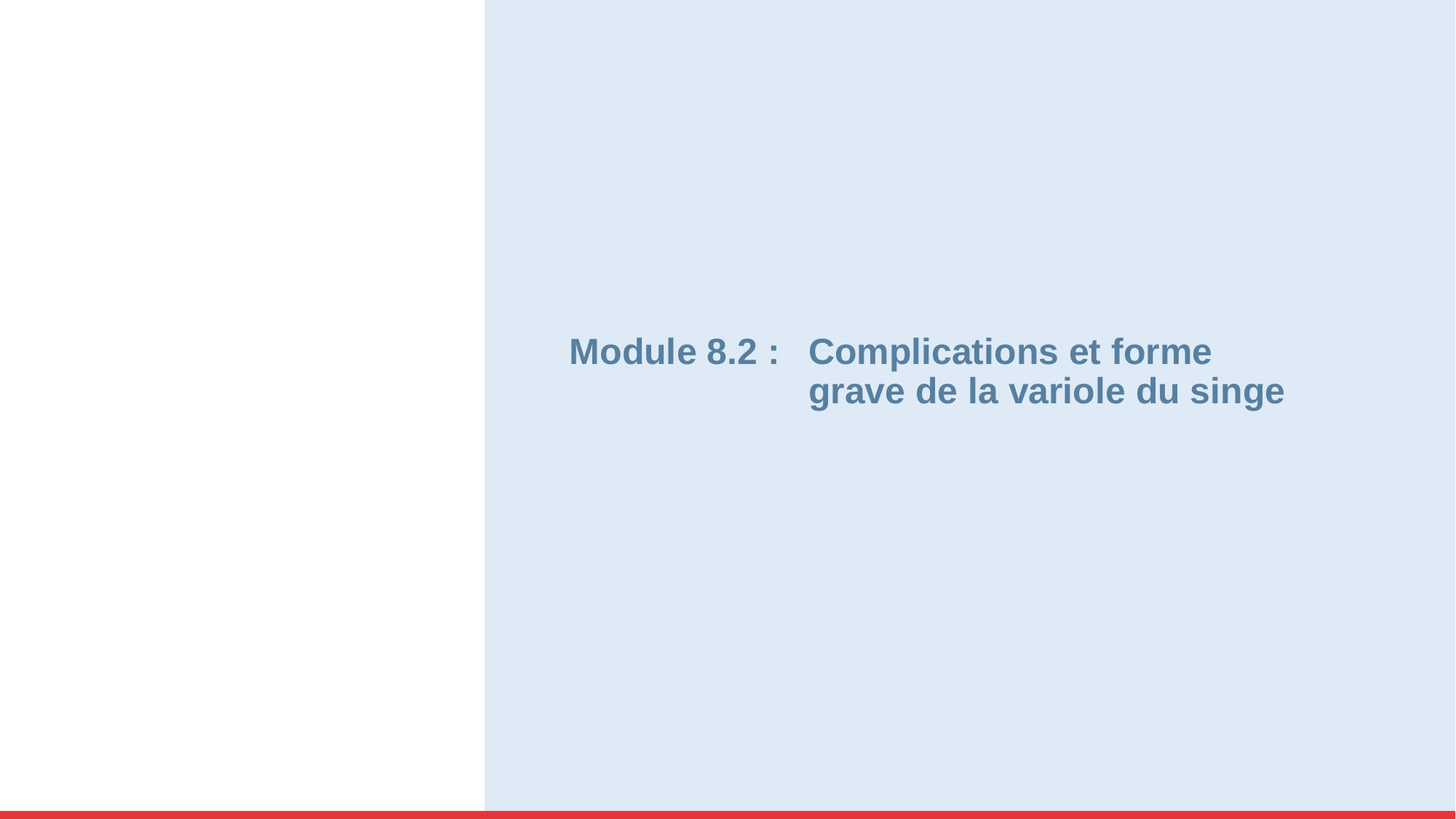

# Module 8.2 :	Complications et forme grave de la variole du singe